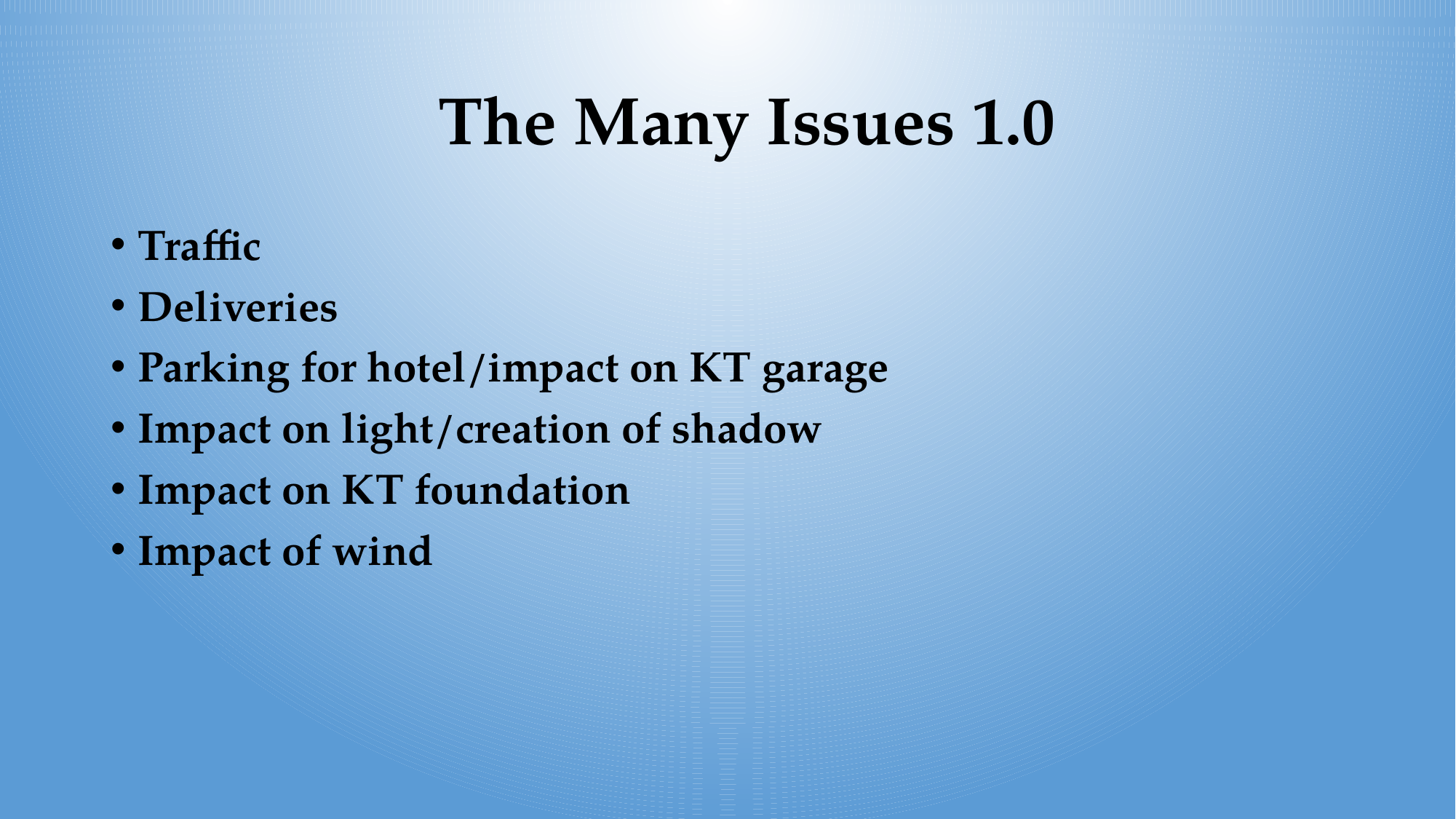

# The Many Issues 1.0
Traffic
Deliveries
Parking for hotel/impact on KT garage
Impact on light/creation of shadow
Impact on KT foundation
Impact of wind